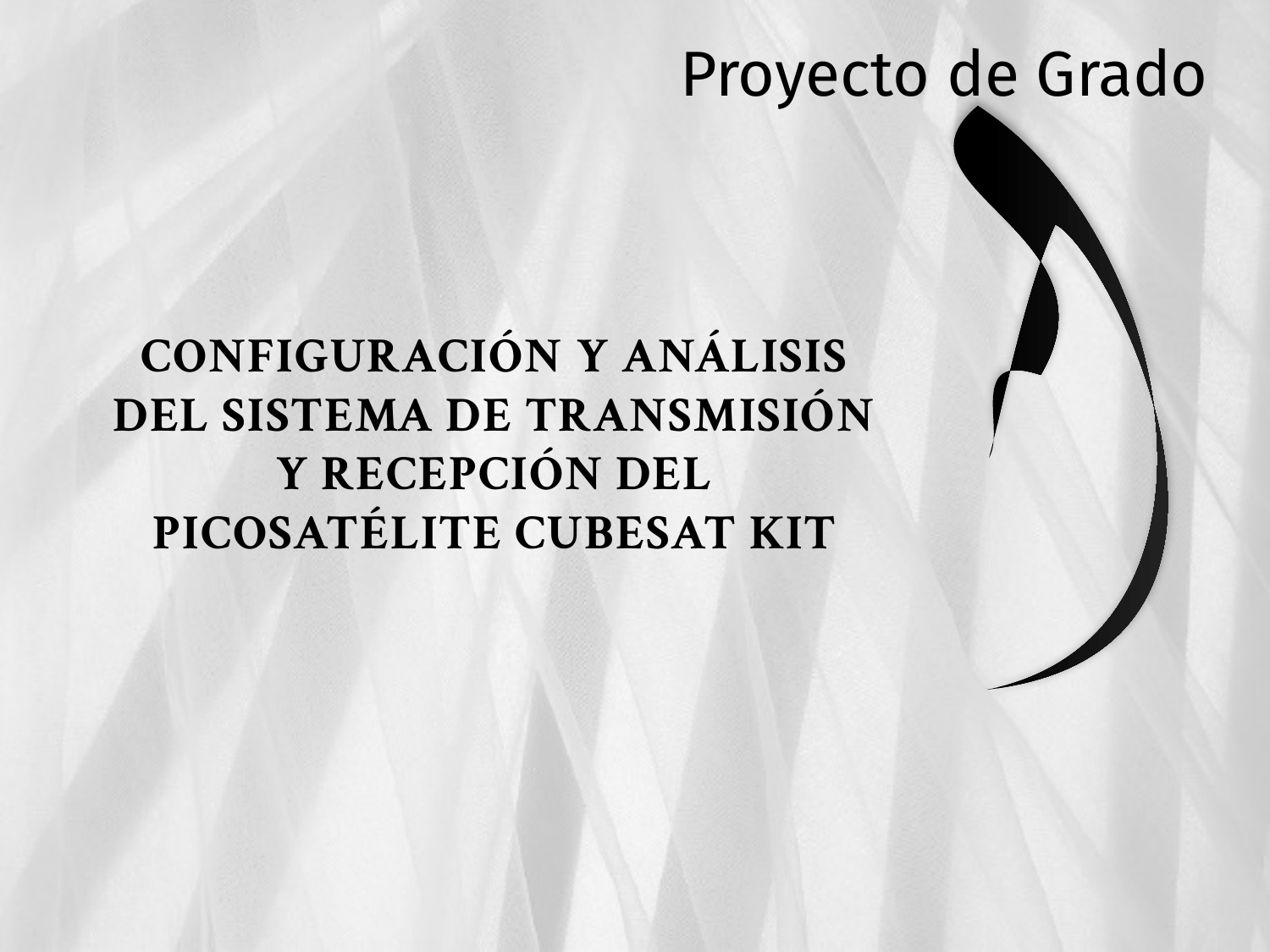

# Proyecto de Grado
CONFIGURACIÓN Y ANÁLISIS DEL SISTEMA DE TRANSMISIÓN Y RECEPCIÓN DEL PICOSATÉLITE CUBESAT KIT